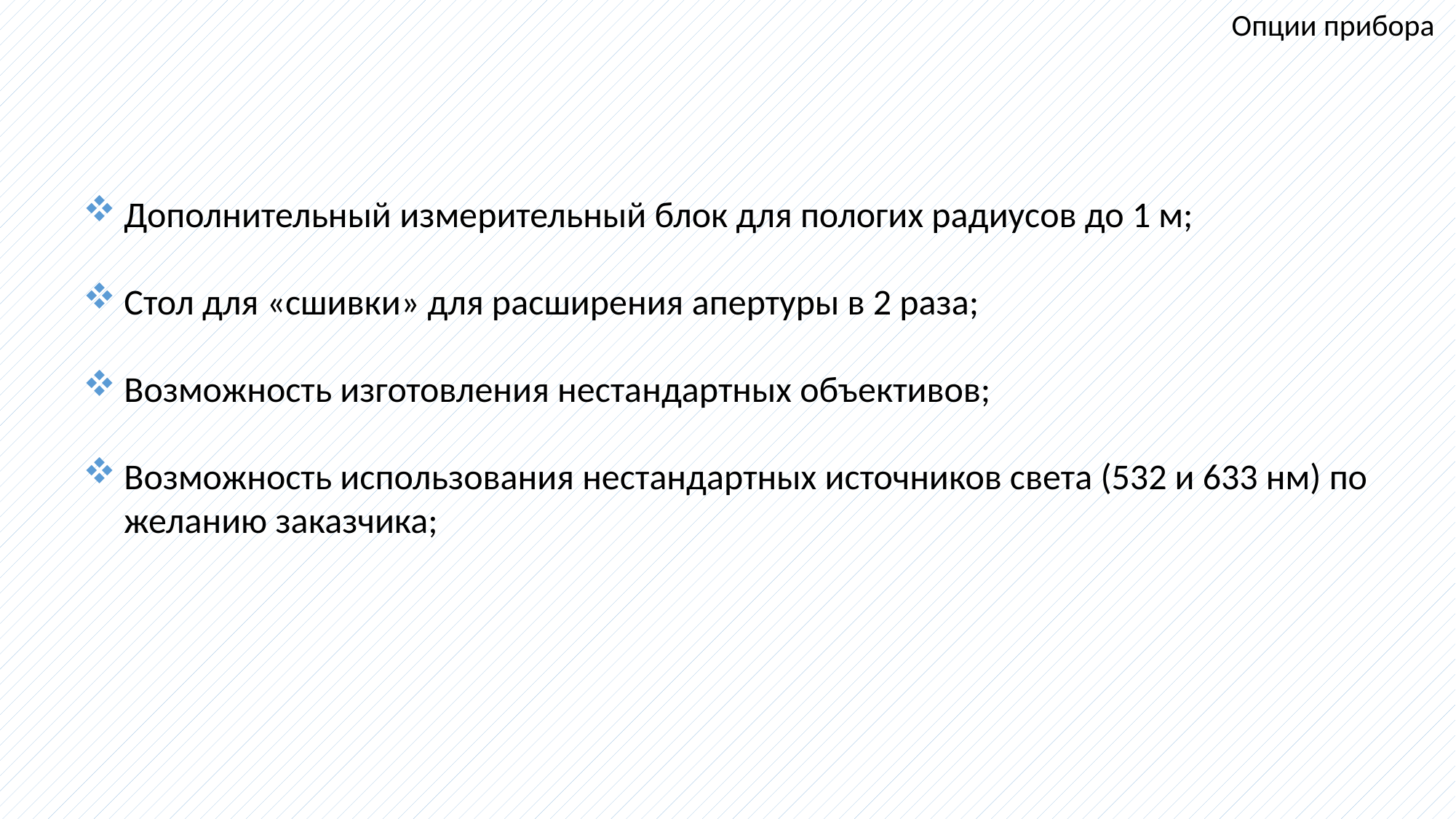

Опции прибора
Дополнительный измерительный блок для пологих радиусов до 1 м;

Стол для «сшивки» для расширения апертуры в 2 раза;

Возможность изготовления нестандартных объективов;

Возможность использования нестандартных источников света (532 и 633 нм) по желанию заказчика;